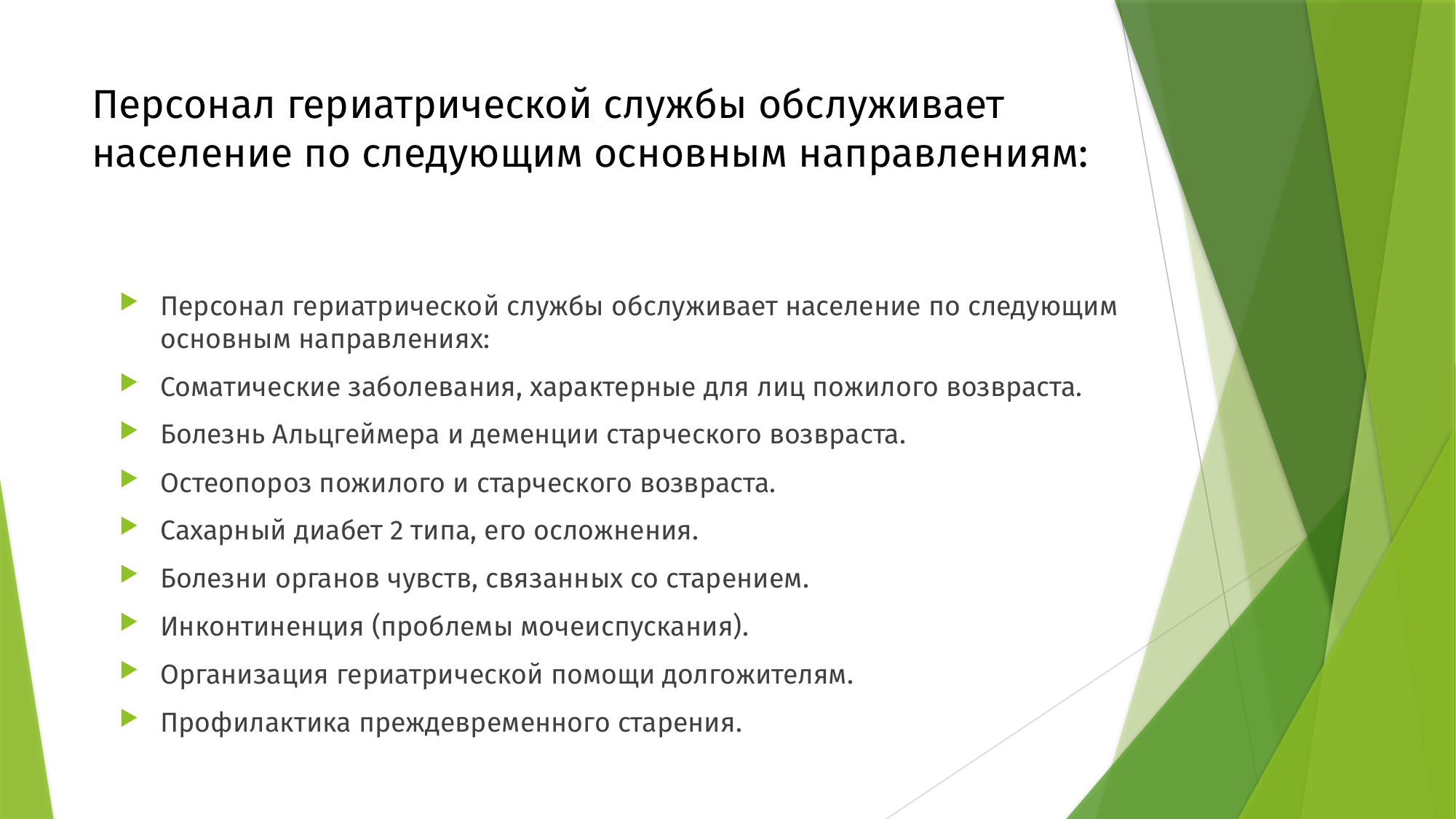

# Персонал гериатрической службы обслуживает население по следующим основным направлениям:
Персонал гериатрической службы обслуживает население по следующим основным направлениях:
Соматические заболевания, характерные для лиц пожилого возвраста.
Болезнь Альцгеймера и деменции старческого возвраста.
Остеопороз пожилого и старческого возвраста.
Сахарный диабет 2 типа, его осложнения.
Болезни органов чувств, связанных со старением.
Инконтиненция (проблемы мочеиспускания).
Организация гериатрической помощи долгожителям.
Профилактика преждевременного старения.